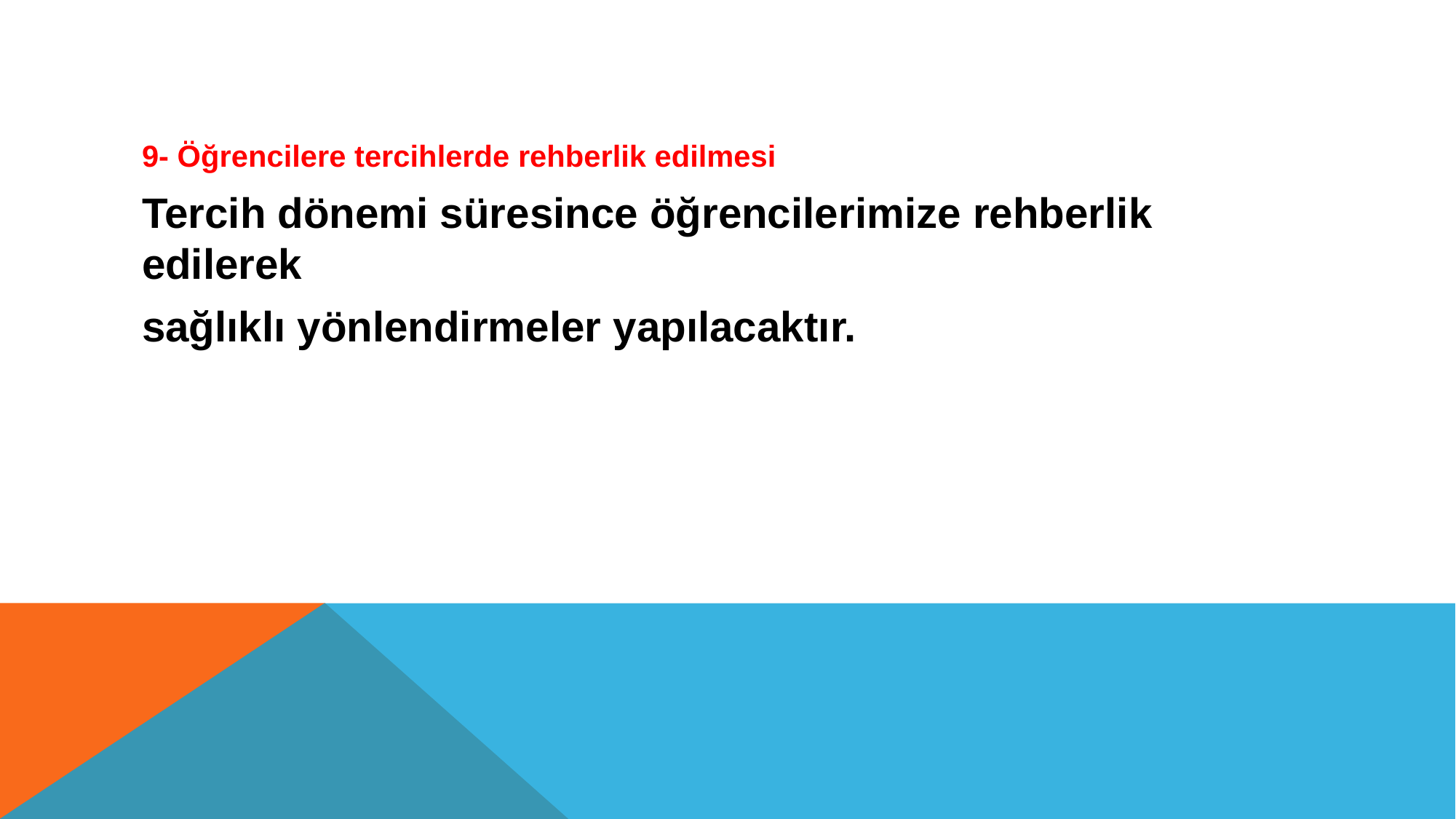

#
9- Öğrencilere tercihlerde rehberlik edilmesi
Tercih dönemi süresince öğrencilerimize rehberlik edilerek
sağlıklı yönlendirmeler yapılacaktır.